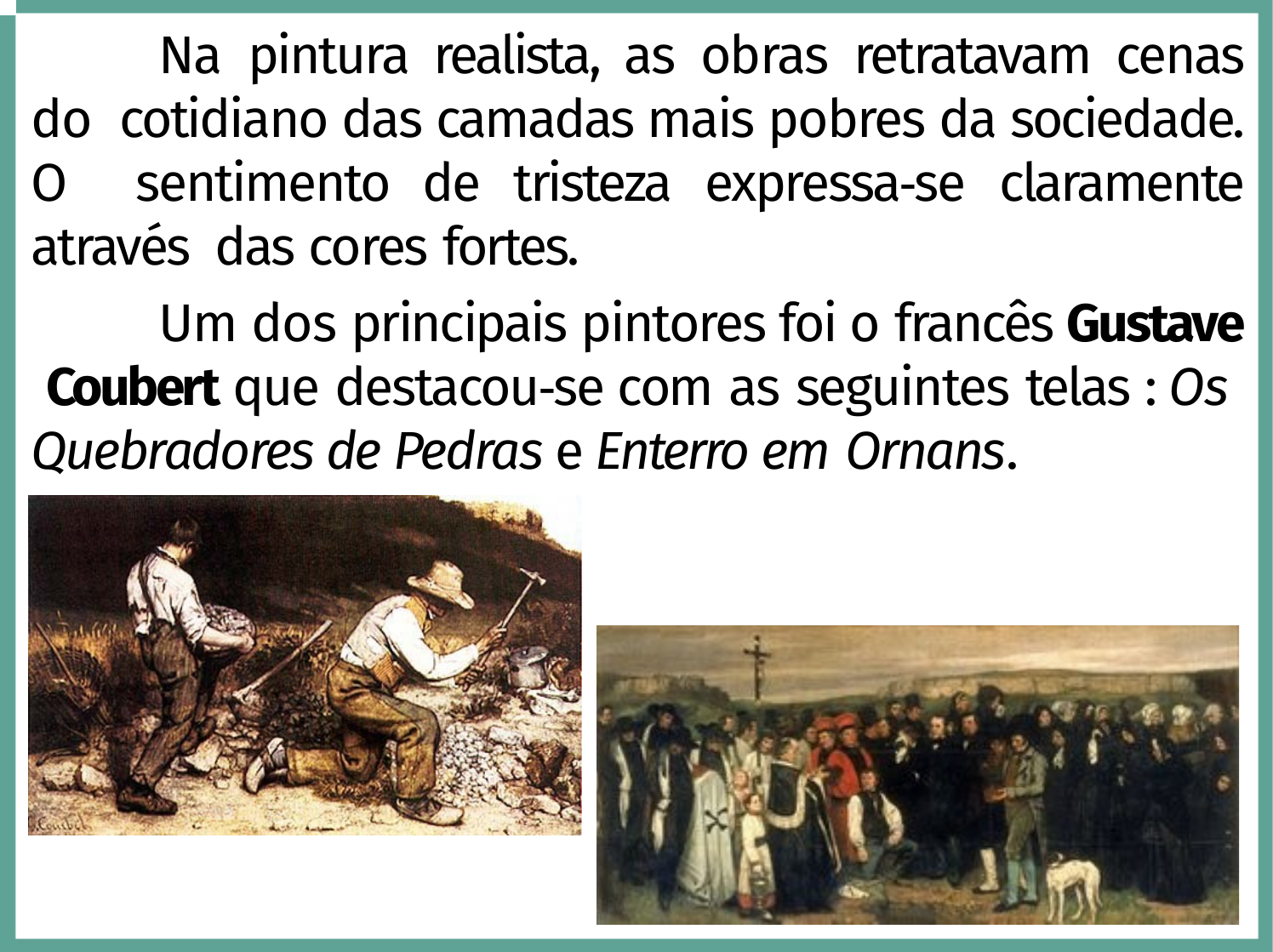

Na pintura realista, as obras retratavam cenas do  cotidiano das camadas mais pobres da sociedade. O  sentimento de tristeza expressa‐se claramente através  das cores fortes.
Um dos principais pintores foi o francês Gustave  Coubert que destacou‐se com as seguintes telas : Os  Quebradores de Pedras e Enterro em Ornans.